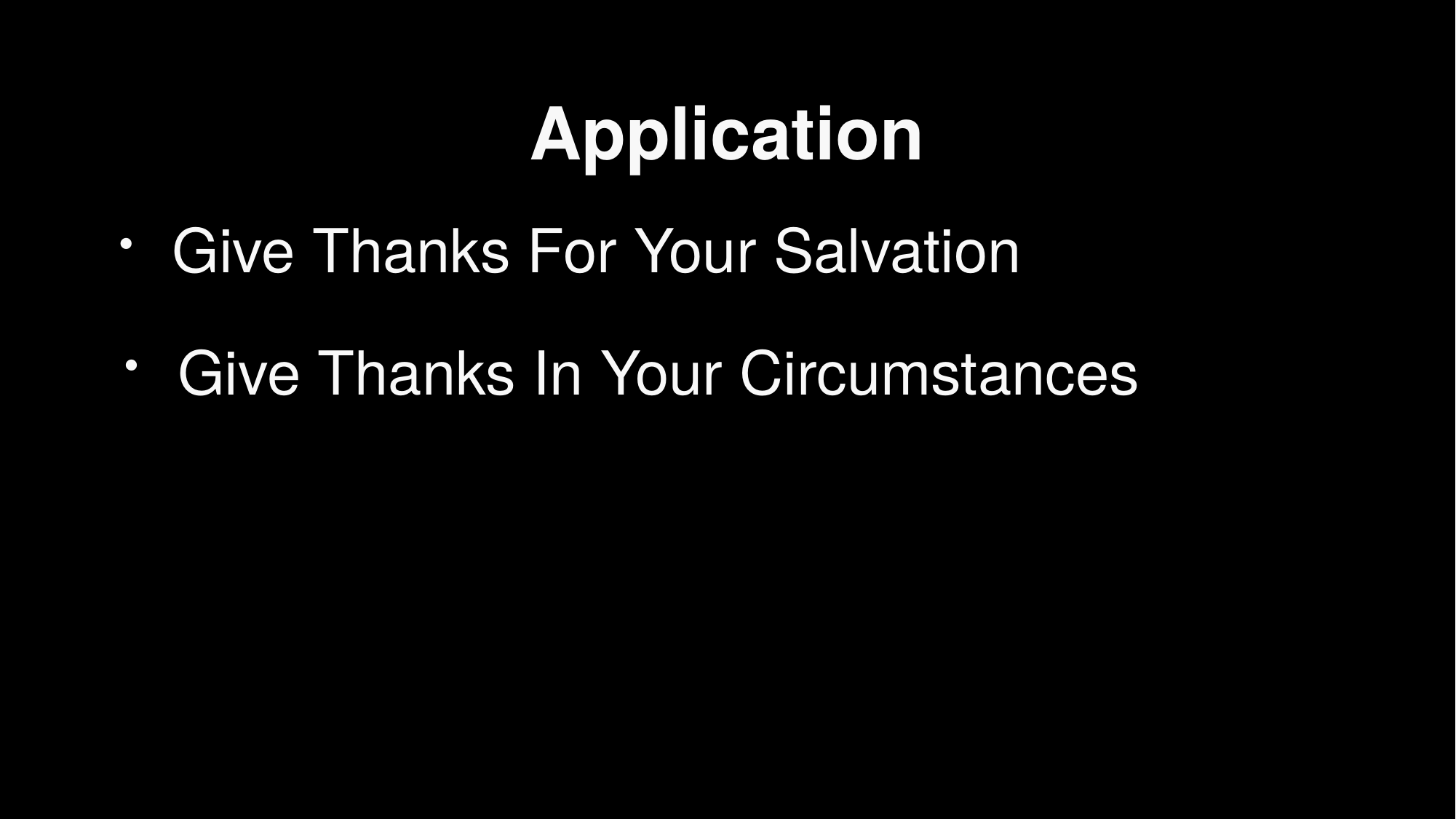

# Application
 Give Thanks For Your Salvation
 Give Thanks In Your Circumstances